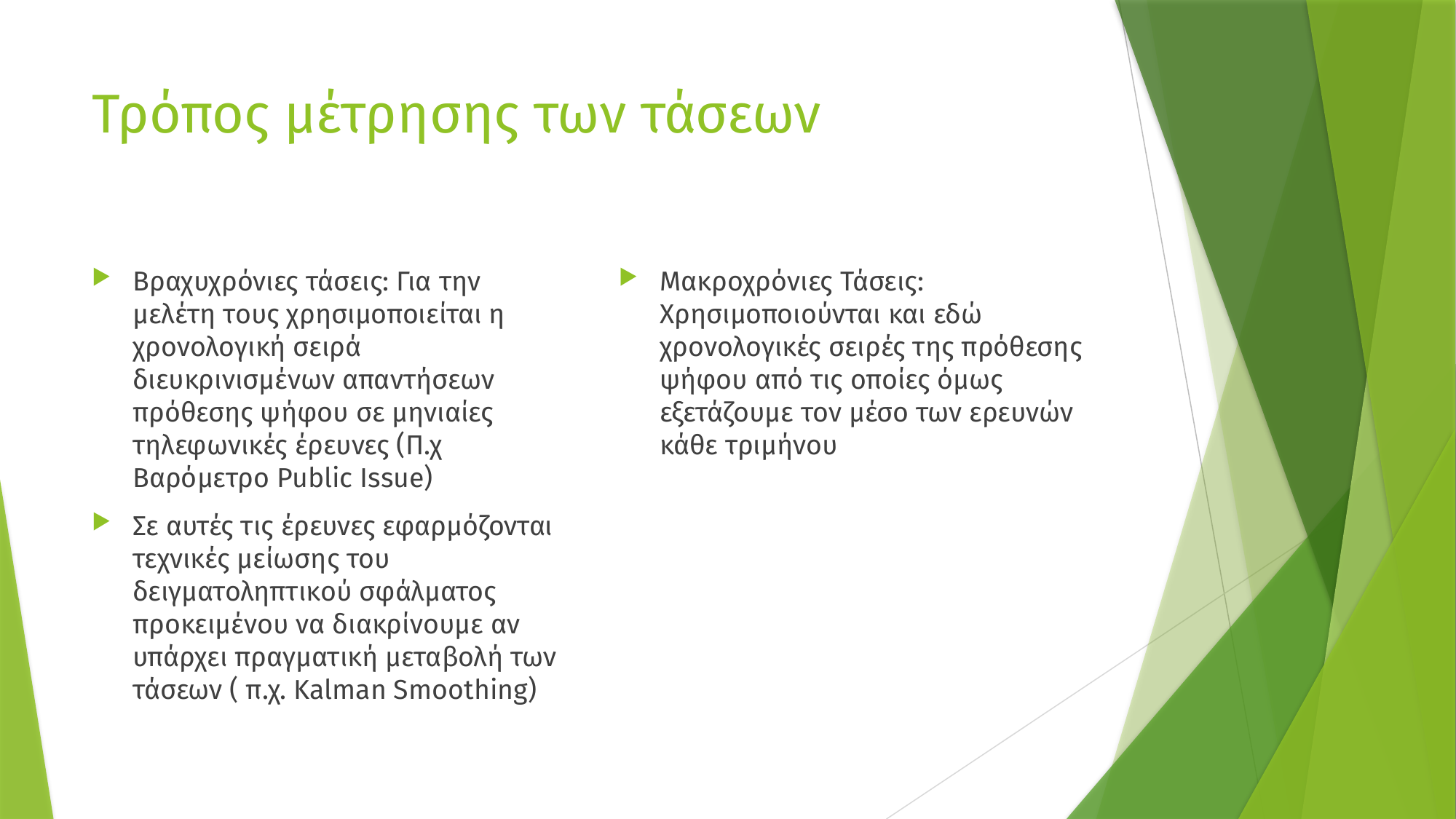

# Τρόπος μέτρησης των τάσεων
Βραχυχρόνιες τάσεις: Για την μελέτη τους χρησιμοποιείται η χρονολογική σειρά διευκρινισμένων απαντήσεων πρόθεσης ψήφου σε μηνιαίες τηλεφωνικές έρευνες (Π.χ Βαρόμετρο Public Issue)
Σε αυτές τις έρευνες εφαρμόζονται τεχνικές μείωσης του δειγματοληπτικού σφάλματος προκειμένου να διακρίνουμε αν υπάρχει πραγματική μεταβολή των τάσεων ( π.χ. Kalman Smoothing)
Μακροχρόνιες Τάσεις: Χρησιμοποιούνται και εδώ χρονολογικές σειρές της πρόθεσης ψήφου από τις οποίες όμως εξετάζουμε τον μέσο των ερευνών κάθε τριμήνου